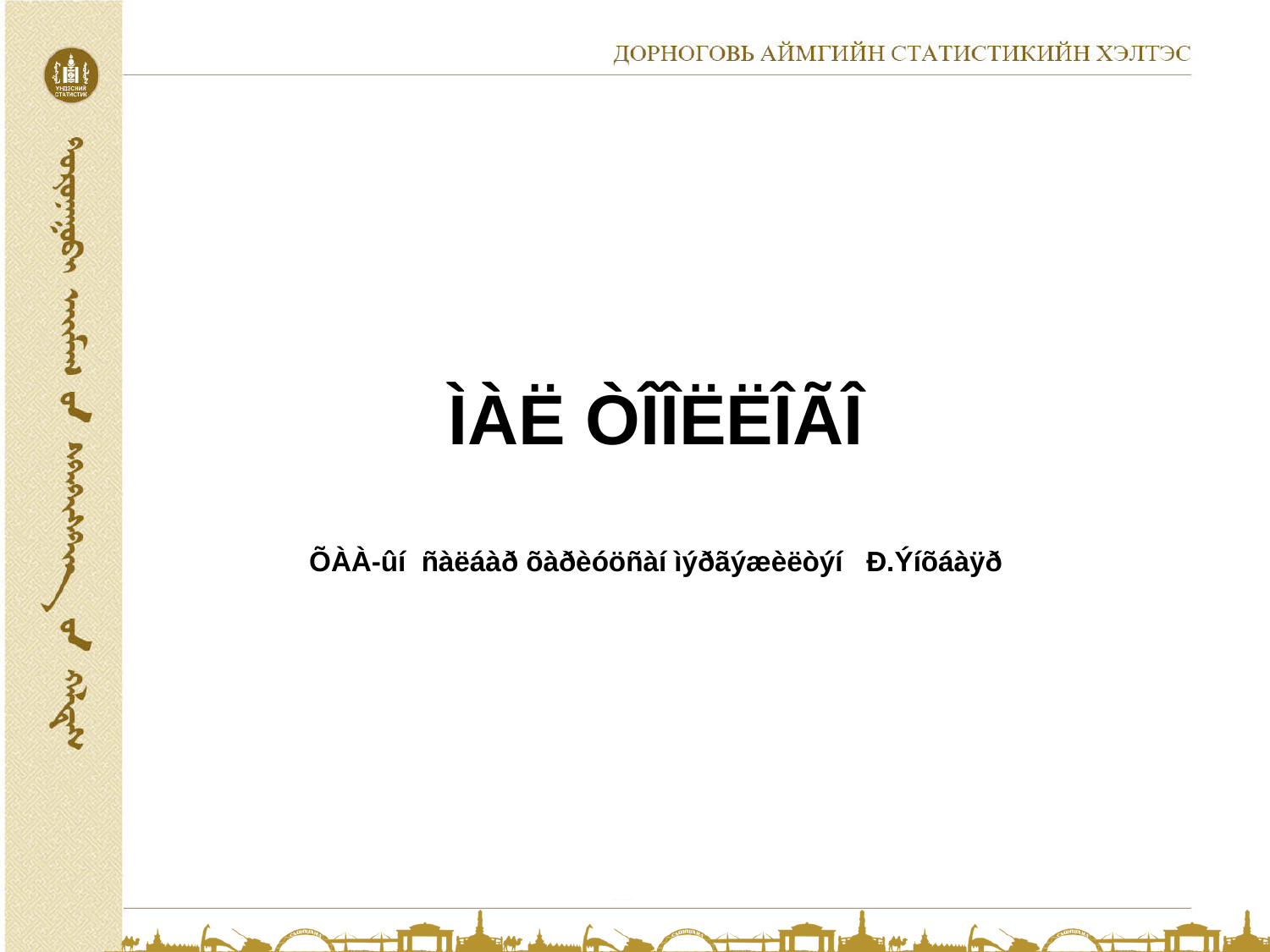

# ÌÀË ÒÎÎËËÎÃÎ ÕÀÀ-ûí  ñàëáàð õàðèóöñàí ìýðãýæèëòýí   Ð.Ýíõáàÿð